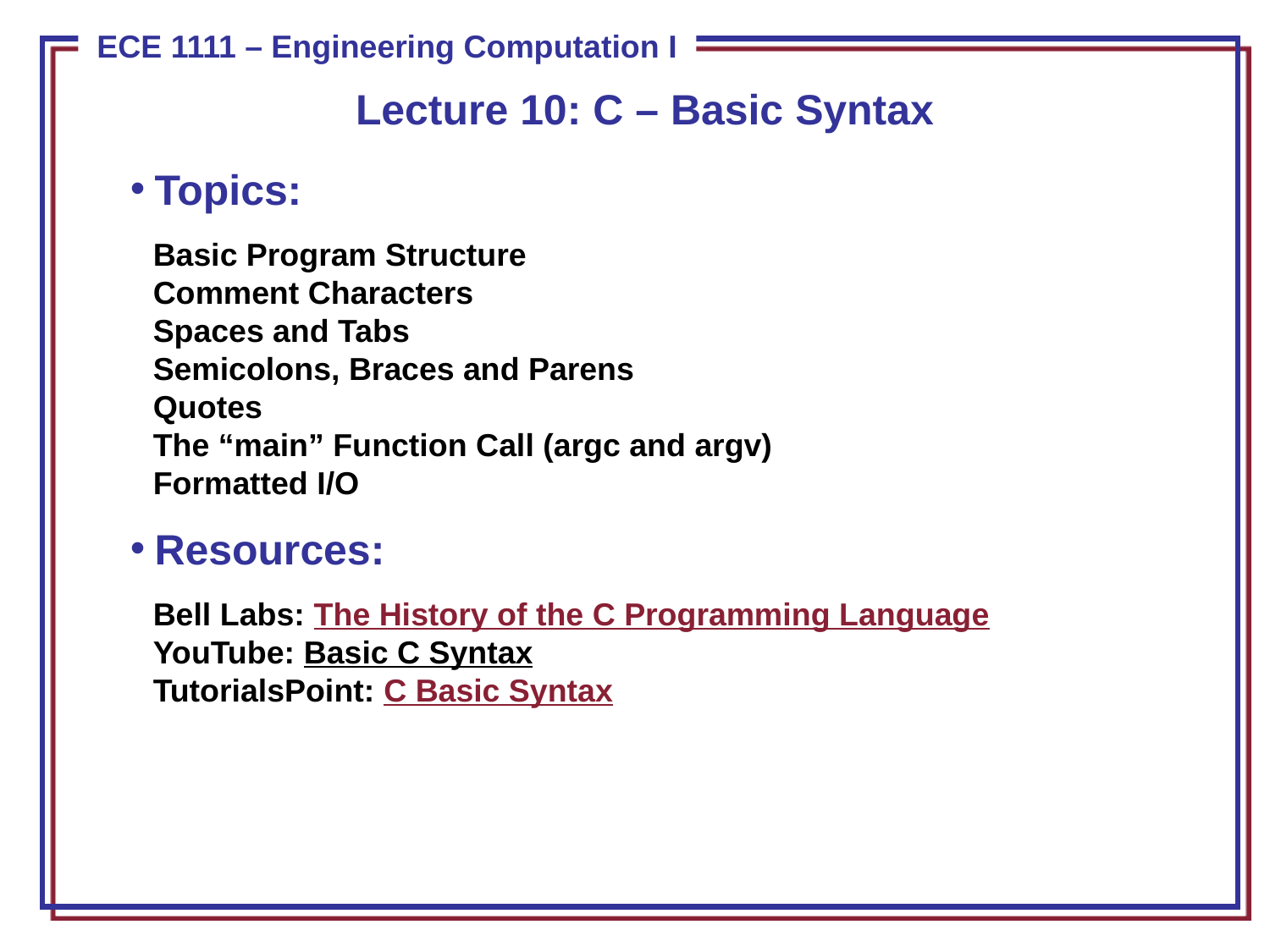

Lecture 10: C – Basic Syntax
Topics:
Basic Program Structure
Comment Characters
Spaces and Tabs
Semicolons, Braces and Parens
Quotes
The “main” Function Call (argc and argv)
Formatted I/O
Resources:
Bell Labs: The History of the C Programming Language
YouTube: Basic C Syntax
TutorialsPoint: C Basic Syntax